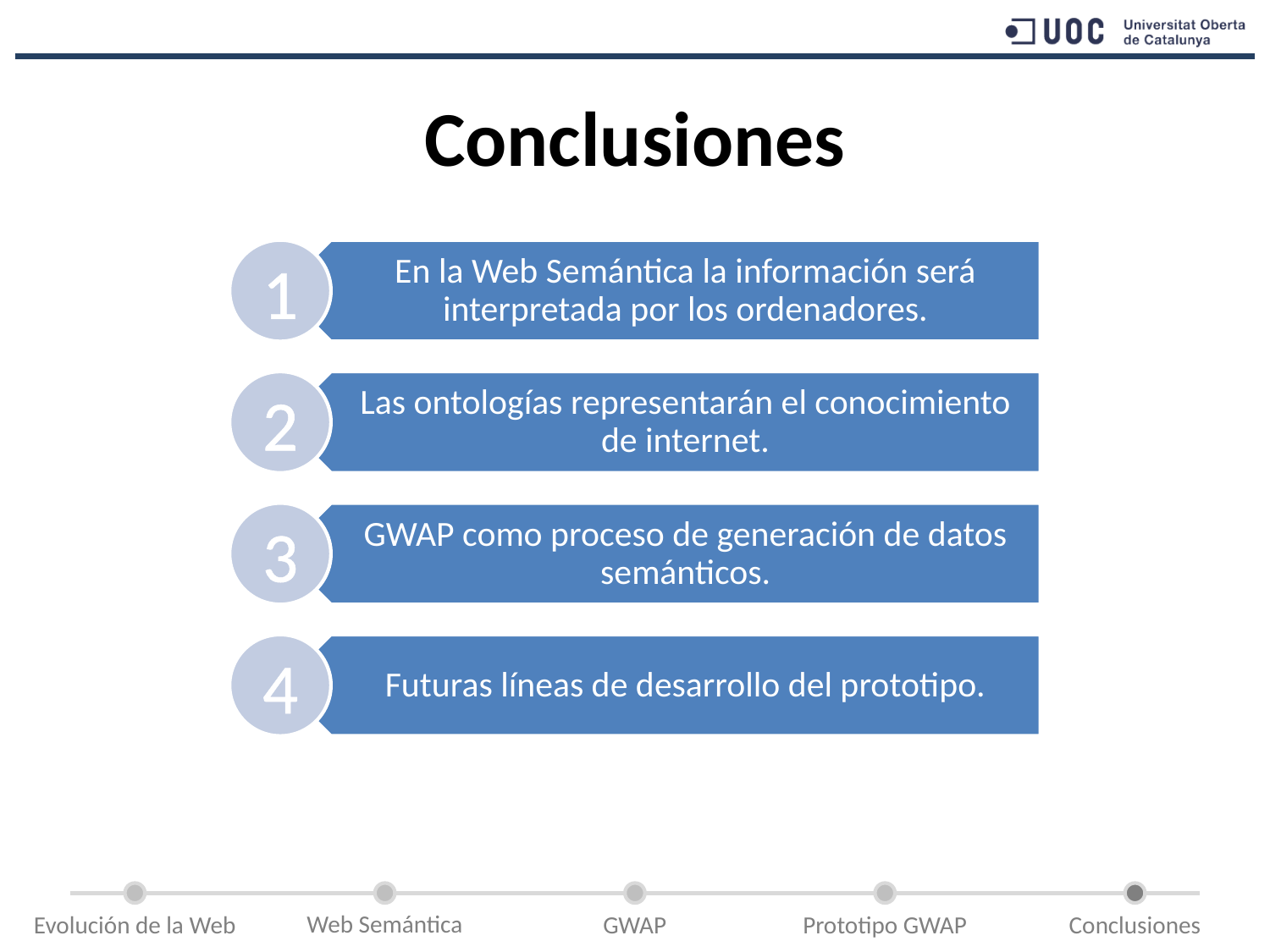

# Conclusiones
En la Web Semántica la información será interpretada por los ordenadores.
1
Las ontologías representarán el conocimiento de internet.
2
GWAP como proceso de generación de datos semánticos.
3
Futuras líneas de desarrollo del prototipo.
4

Web Semántica
Conclusiones
Evolución de la Web
GWAP
Prototipo GWAP